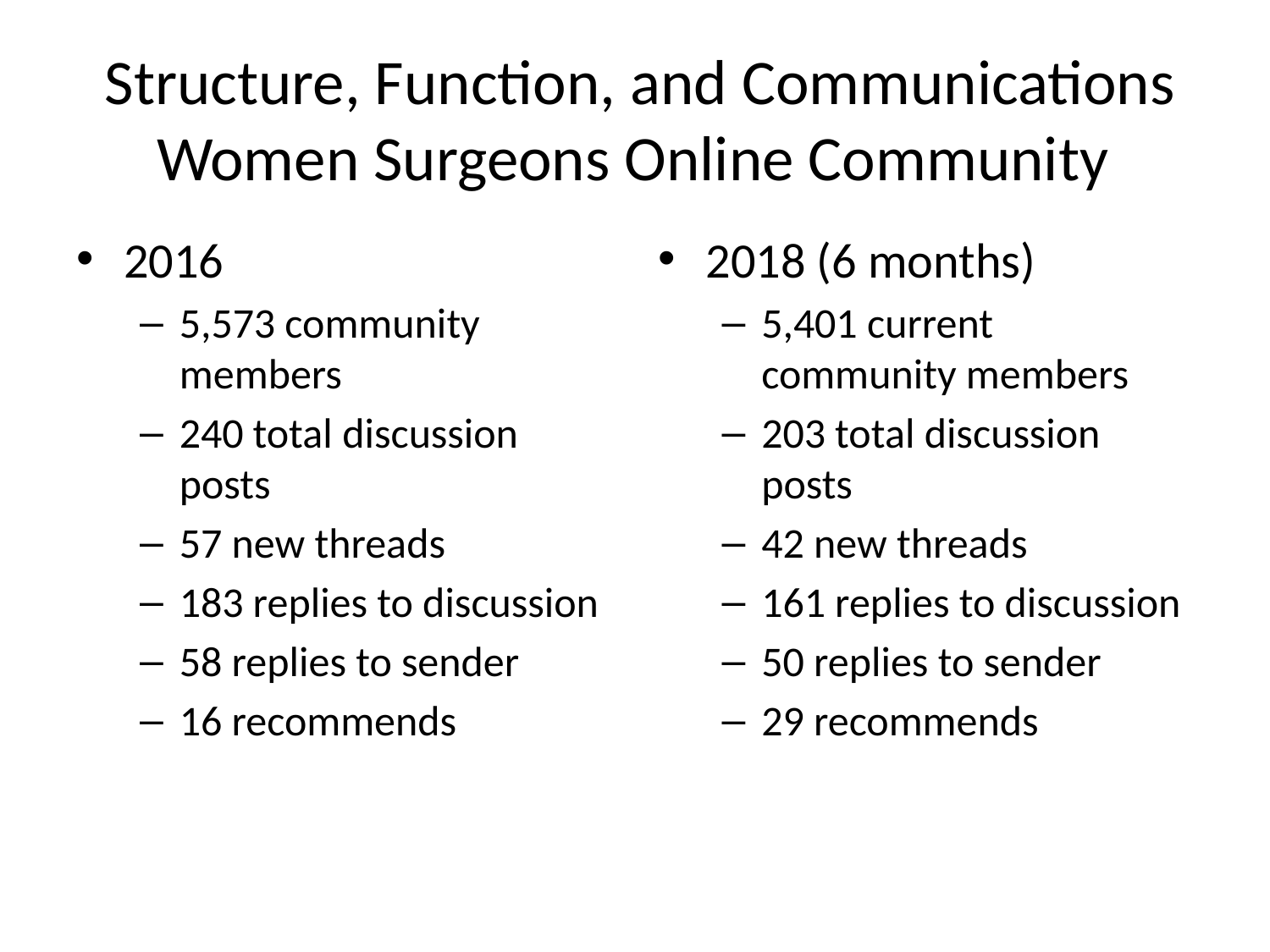

# Structure, Function, and Communications Women Surgeons Online Community
2016
5,573 community members
240 total discussion posts
57 new threads
183 replies to discussion
58 replies to sender
16 recommends

2018 (6 months)
5,401 current community members
203 total discussion posts
42 new threads
161 replies to discussion
50 replies to sender
29 recommends